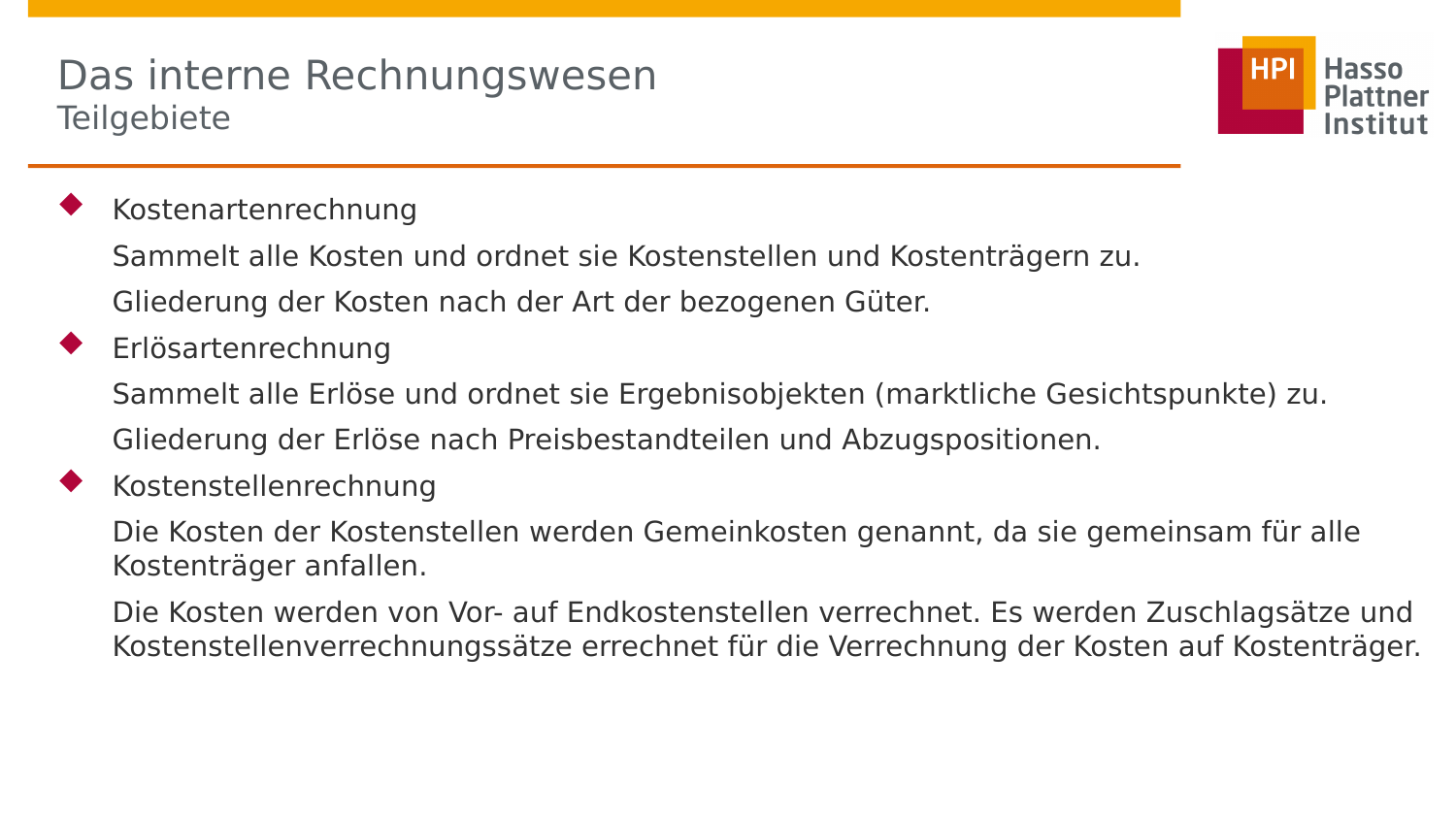

# Das interne Rechnungswesen Teilgebiete

Kostenartenrechnung
Sammelt alle Kosten und ordnet sie Kostenstellen und Kostenträgern zu.
Gliederung der Kosten nach der Art der bezogenen Güter.
Erlösartenrechnung
Sammelt alle Erlöse und ordnet sie Ergebnisobjekten (marktliche Gesichtspunkte) zu.
Gliederung der Erlöse nach Preisbestandteilen und Abzugspositionen.
Kostenstellenrechnung
Die Kosten der Kostenstellen werden Gemeinkosten genannt, da sie gemeinsam für alle Kostenträger anfallen.
Die Kosten werden von Vor- auf Endkostenstellen verrechnet. Es werden Zuschlagsätze und Kostenstellenverrechnungssätze errechnet für die Verrechnung der Kosten auf Kostenträger.